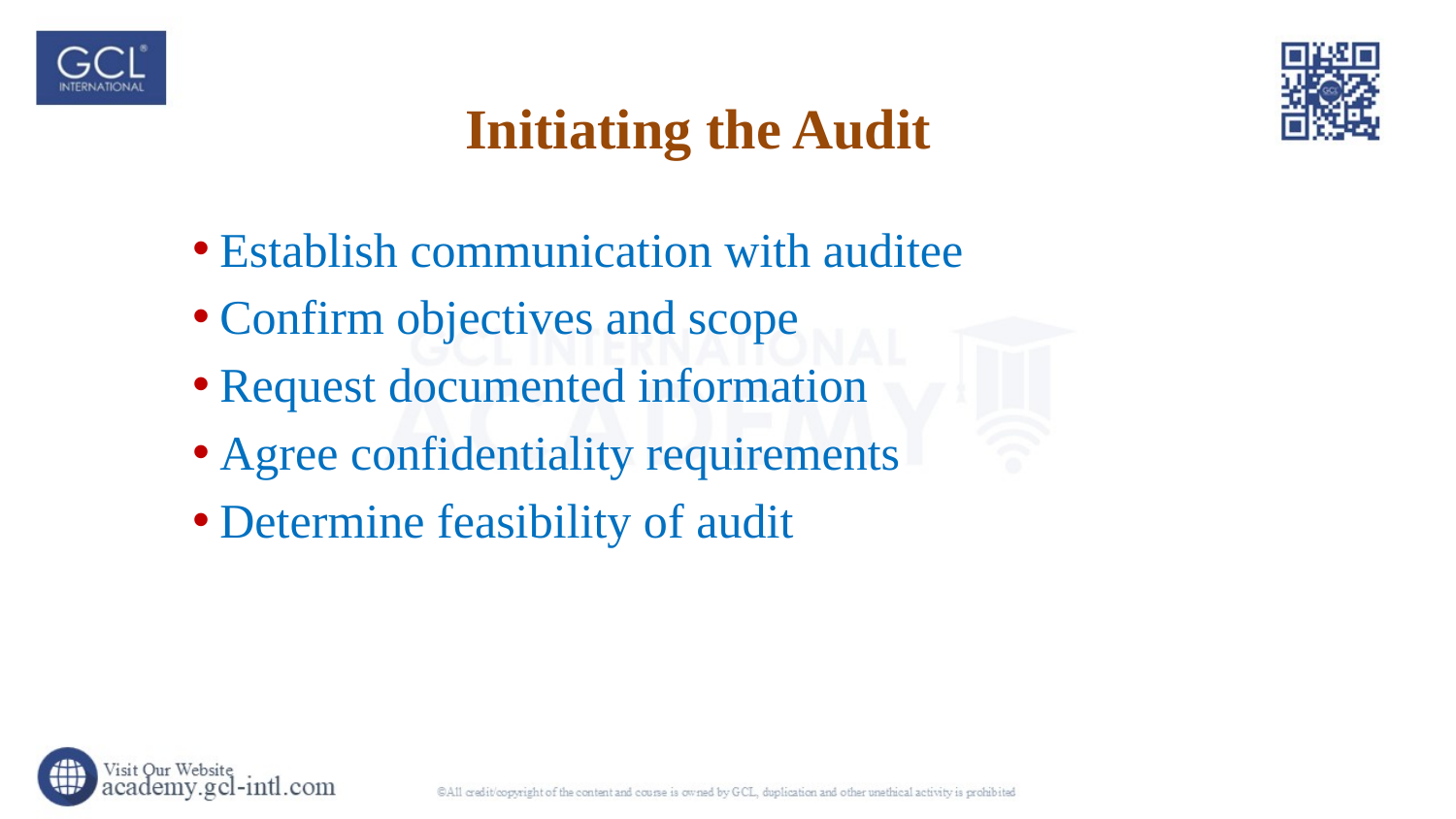

# Initiating the Audit
Establish communication with auditee
Confirm objectives and scope
Request documented information
Agree confidentiality requirements
Determine feasibility of audit